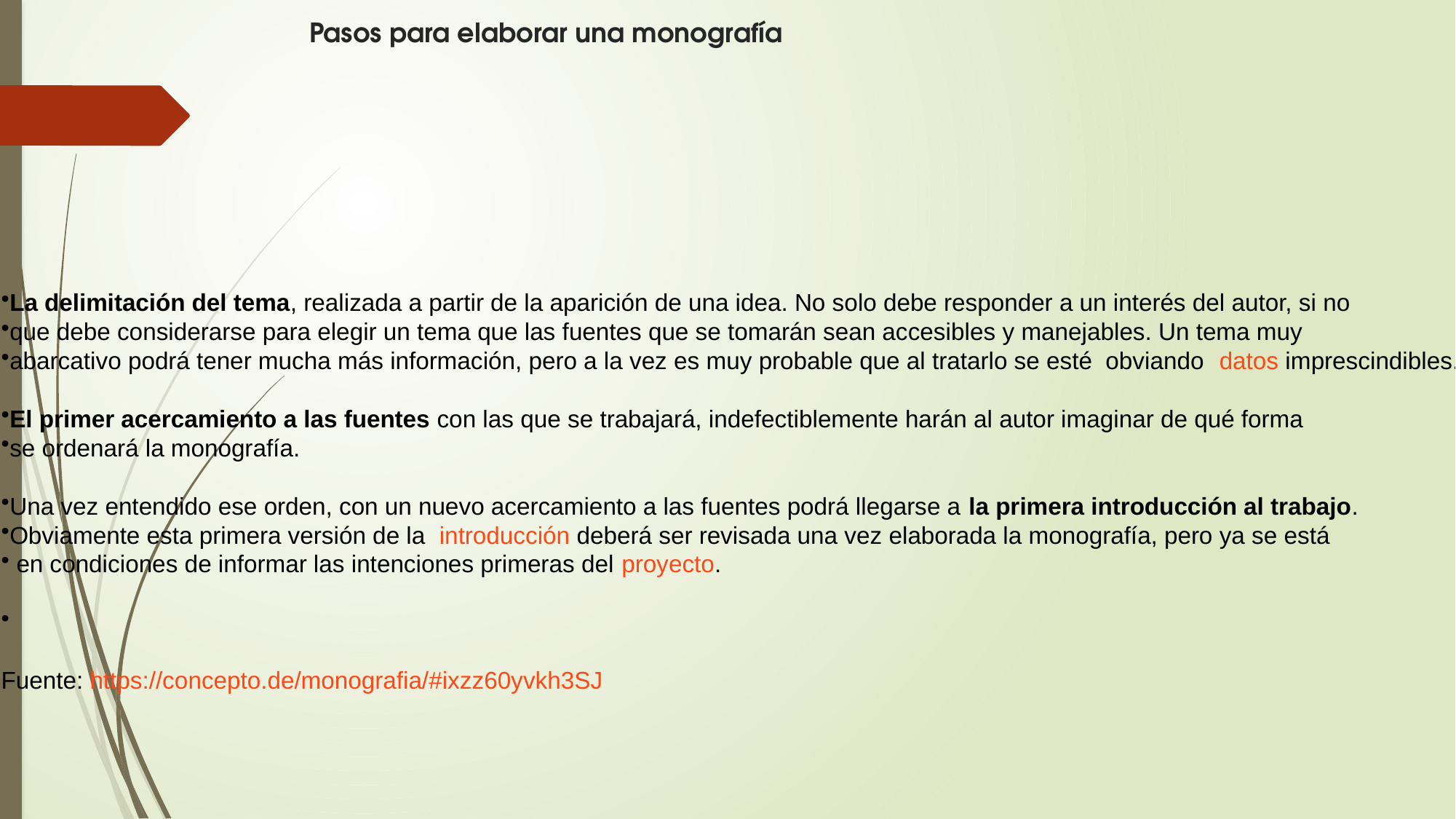

# Pasos para elaborar una monografía
La delimitación del tema, realizada a partir de la aparición de una idea. No solo debe responder a un interés del autor, si no
que debe considerarse para elegir un tema que las fuentes que se tomarán sean accesibles y manejables. Un tema muy
abarcativo podrá tener mucha más información, pero a la vez es muy probable que al tratarlo se esté  obviando  datos imprescindibles.

El primer acercamiento a las fuentes con las que se trabajará, indefectiblemente harán al autor imaginar de qué forma
se ordenará la monografía.

Una vez entendido ese orden, con un nuevo acercamiento a las fuentes podrá llegarse a la primera introducción al trabajo.
Obviamente esta primera versión de la  introducción deberá ser revisada una vez elaborada la monografía, pero ya se está
 en condiciones de informar las intenciones primeras del proyecto.

Fuente: https://concepto.de/monografia/#ixzz60yvkh3SJ